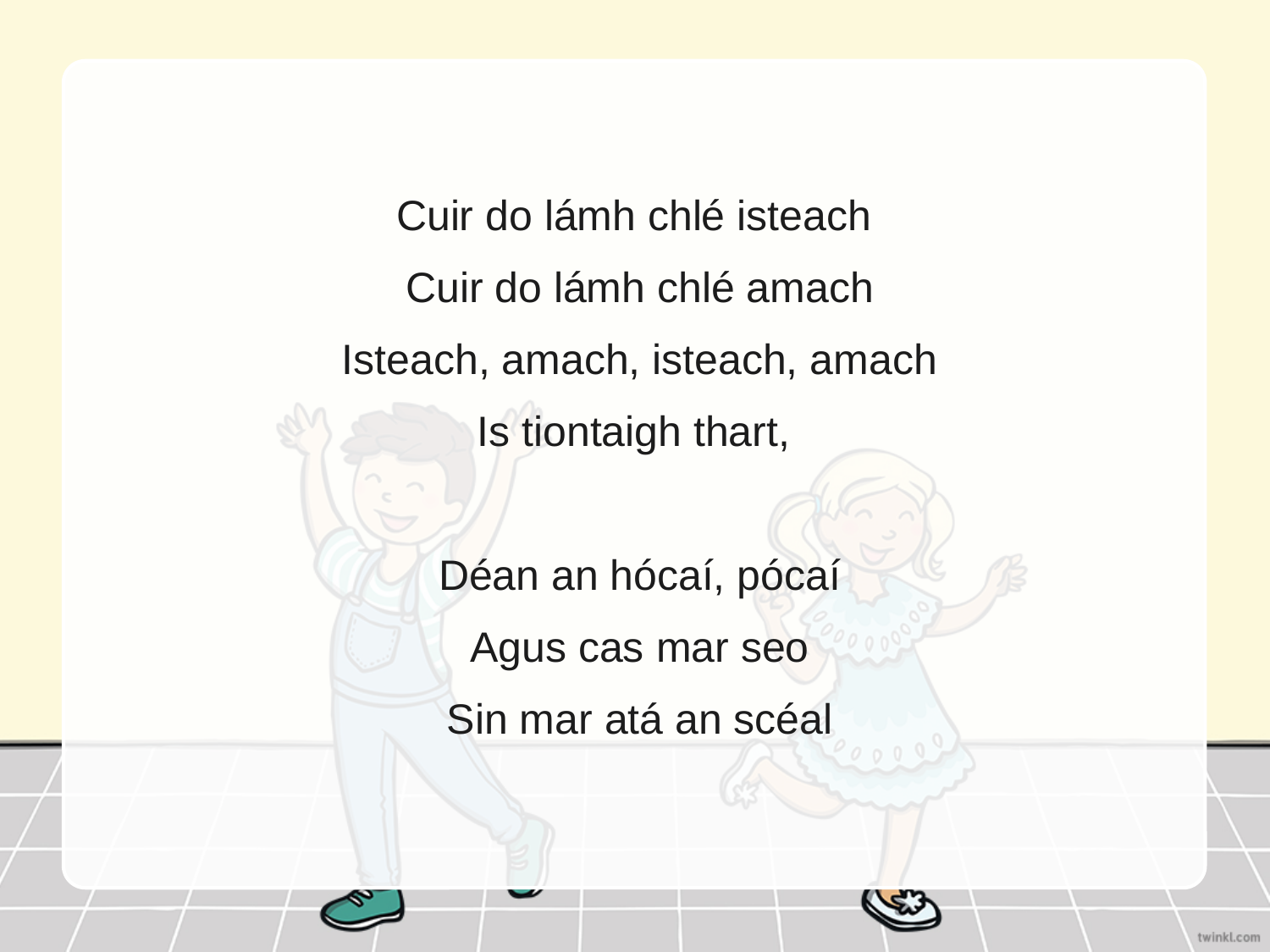

Cuir do lámh chlé isteach
Cuir do lámh chlé amach
Isteach, amach, isteach, amach
Is tiontaigh thart,

Déan an hócaí, pócaí
Agus cas mar seo
Sin mar atá an scéal